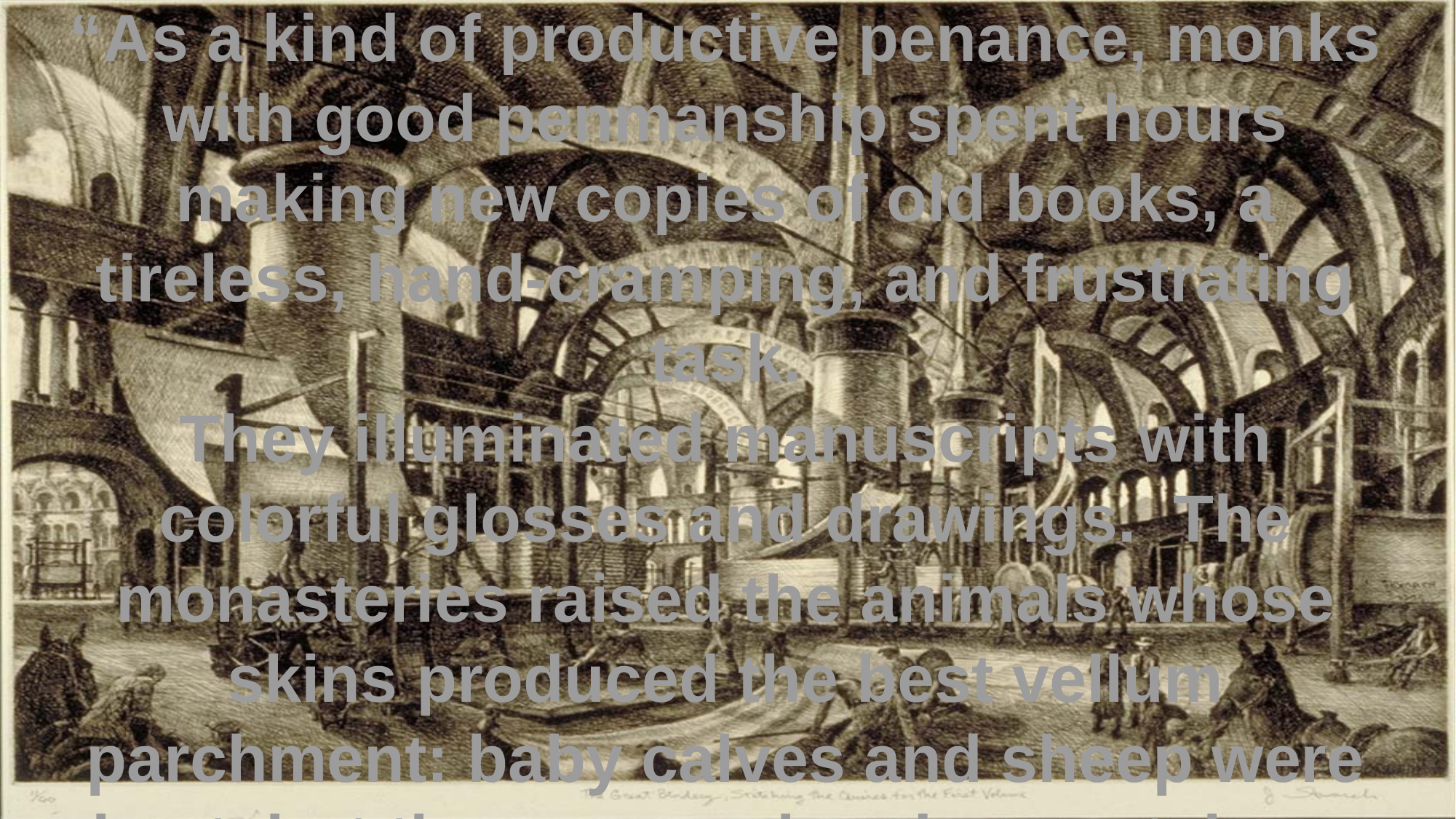

“As a kind of productive penance, monks with good penmanship spent hours making new copies of old books, a tireless, hand-cramping, and frustrating task.
They illuminated manuscripts with colorful glosses and drawings.  The monasteries raised the animals whose skins produced the best vellum parchment: baby calves and sheep were best, but there were also deer, antelope, goat, and piglet for small sheets.”
#